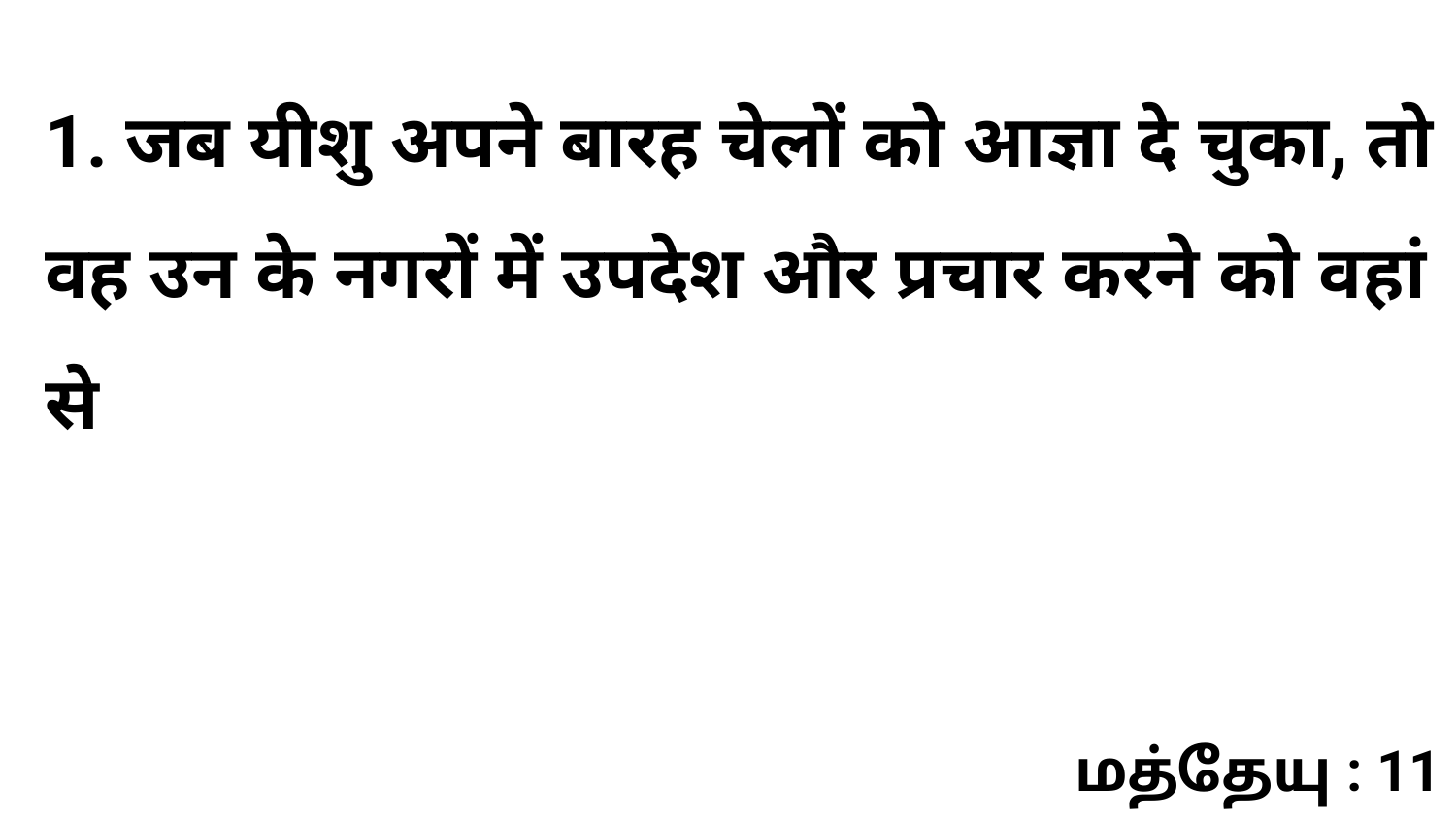

1. जब यीशु अपने बारह चेलों को आज्ञा दे चुका, तो वह उन के नगरों में उपदेश और प्रचार करने को वहां से
மத்தேயு : 11